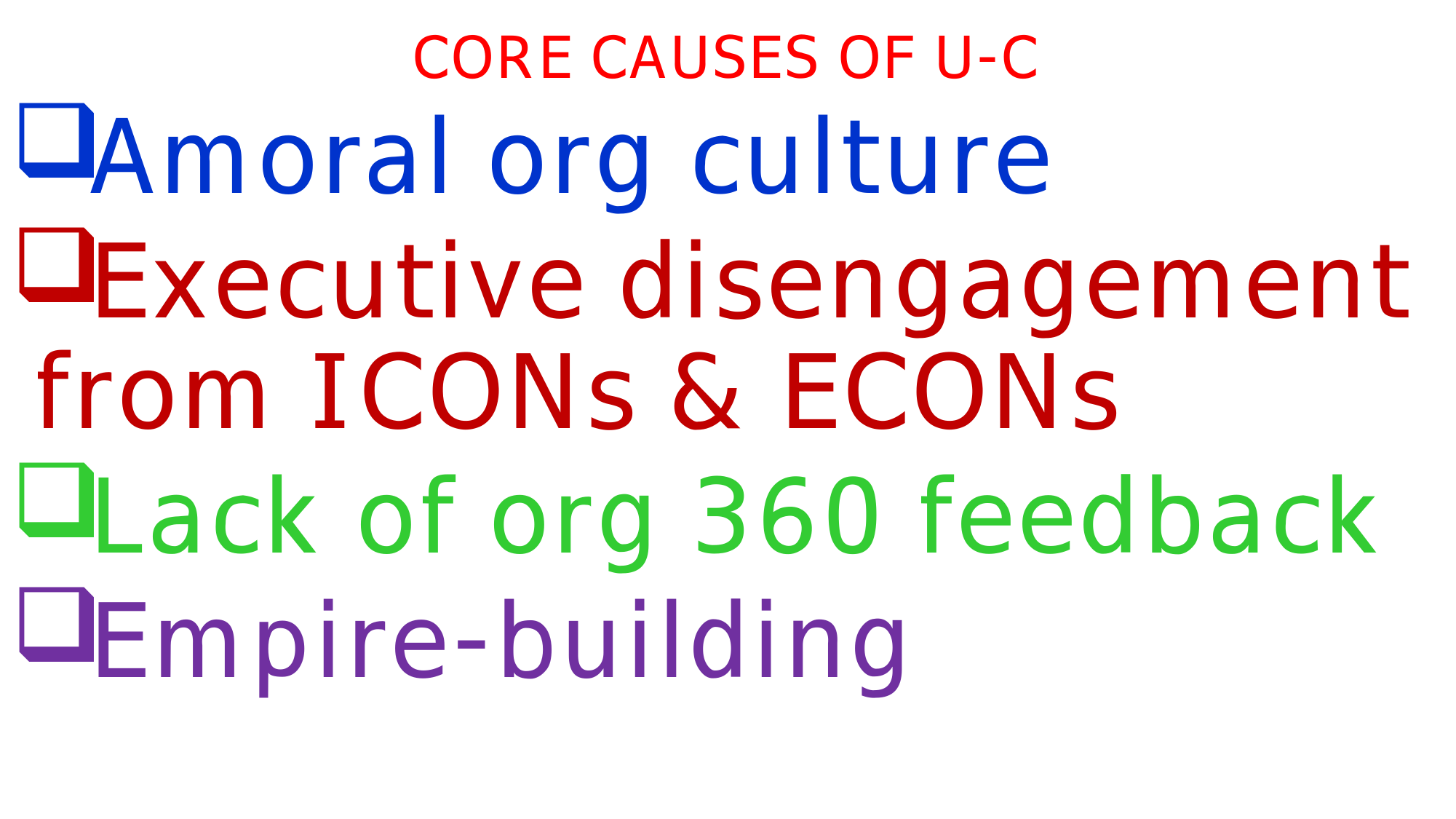

CORE CAUSES OF U-C
Amoral org culture
Executive disengagement from ICONs & ECONs
Lack of org 360 feedback
Empire-building